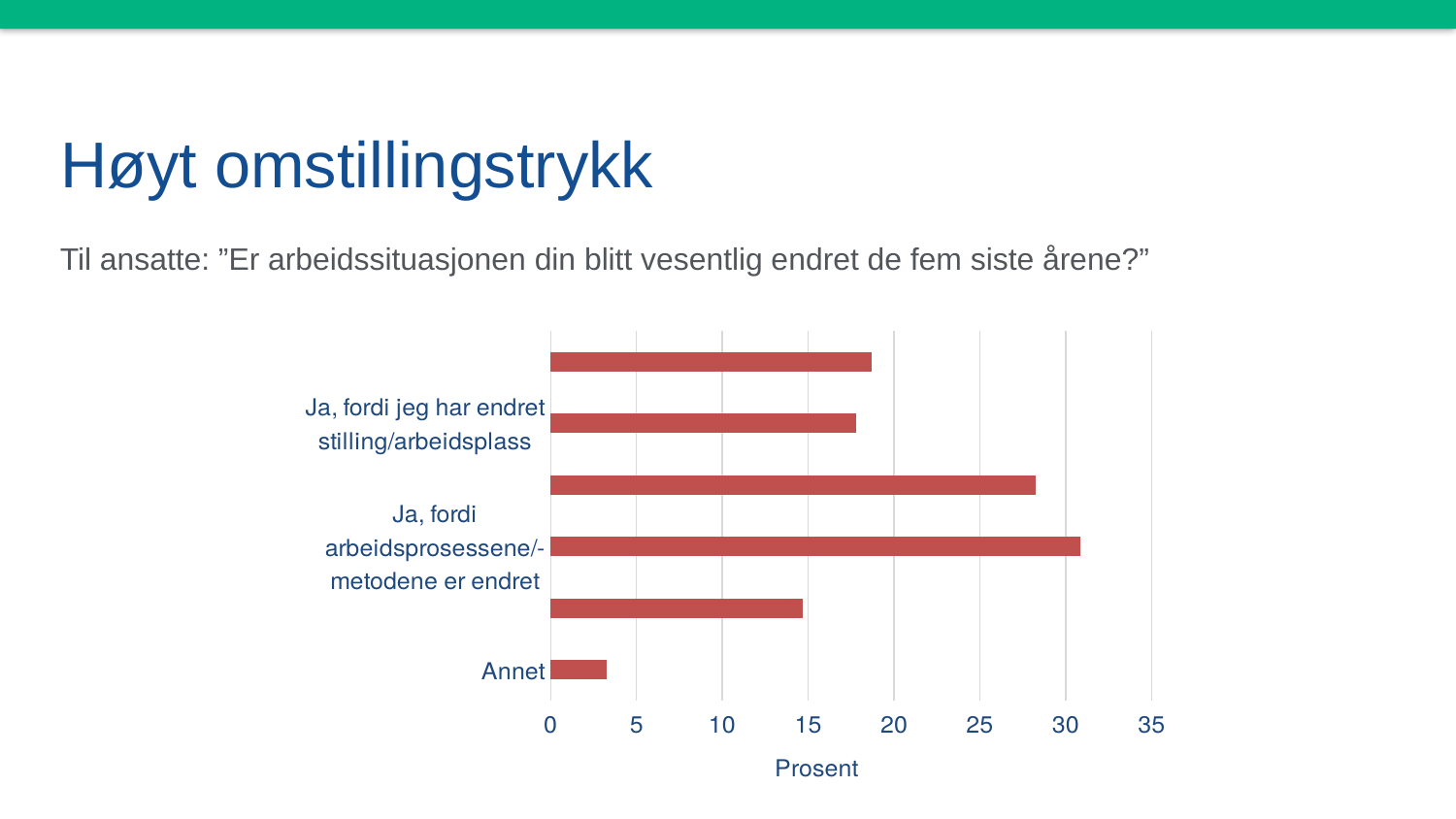

# Høyt omstillingstrykk
Til ansatte: ”Er arbeidssituasjonen din blitt vesentlig endret de fem siste årene?”

### Chart

| Category |  |
|---|---|
| Annet | 3.28 |
| Ja, fordi arbeidsoppgavene er endret | 14.66 |
| Ja, fordi arbeidsprosessene/-metodene er endret | 30.86 |
| Ja, fordi enheten er blitt omorganisert | 28.27 |
| Ja, fordi jeg har endret stilling/arbeidsplass | 17.8 |
| Nei | 18.68 |